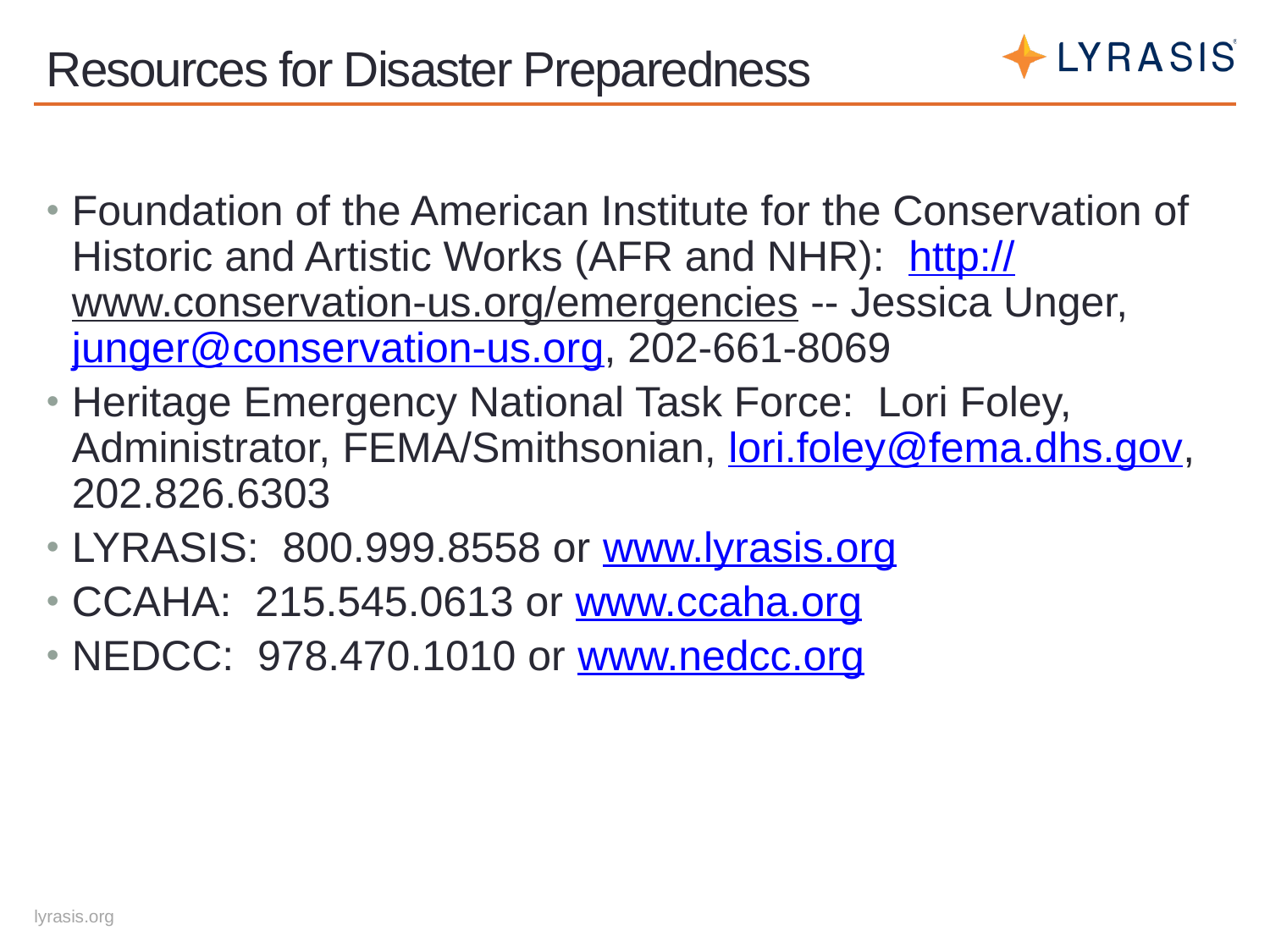

# Resources for Disaster Preparedness

Foundation of the American Institute for the Conservation of Historic and Artistic Works (AFR and NHR):  http://www.conservation-us.org/emergencies -- Jessica Unger, junger@conservation-us.org, 202-661-8069
Heritage Emergency National Task Force:  Lori Foley, Administrator, FEMA/Smithsonian, lori.foley@fema.dhs.gov, 202.826.6303
LYRASIS:  800.999.8558 or www.lyrasis.org
CCAHA:  215.545.0613 or www.ccaha.org
NEDCC:  978.470.1010 or www.nedcc.org